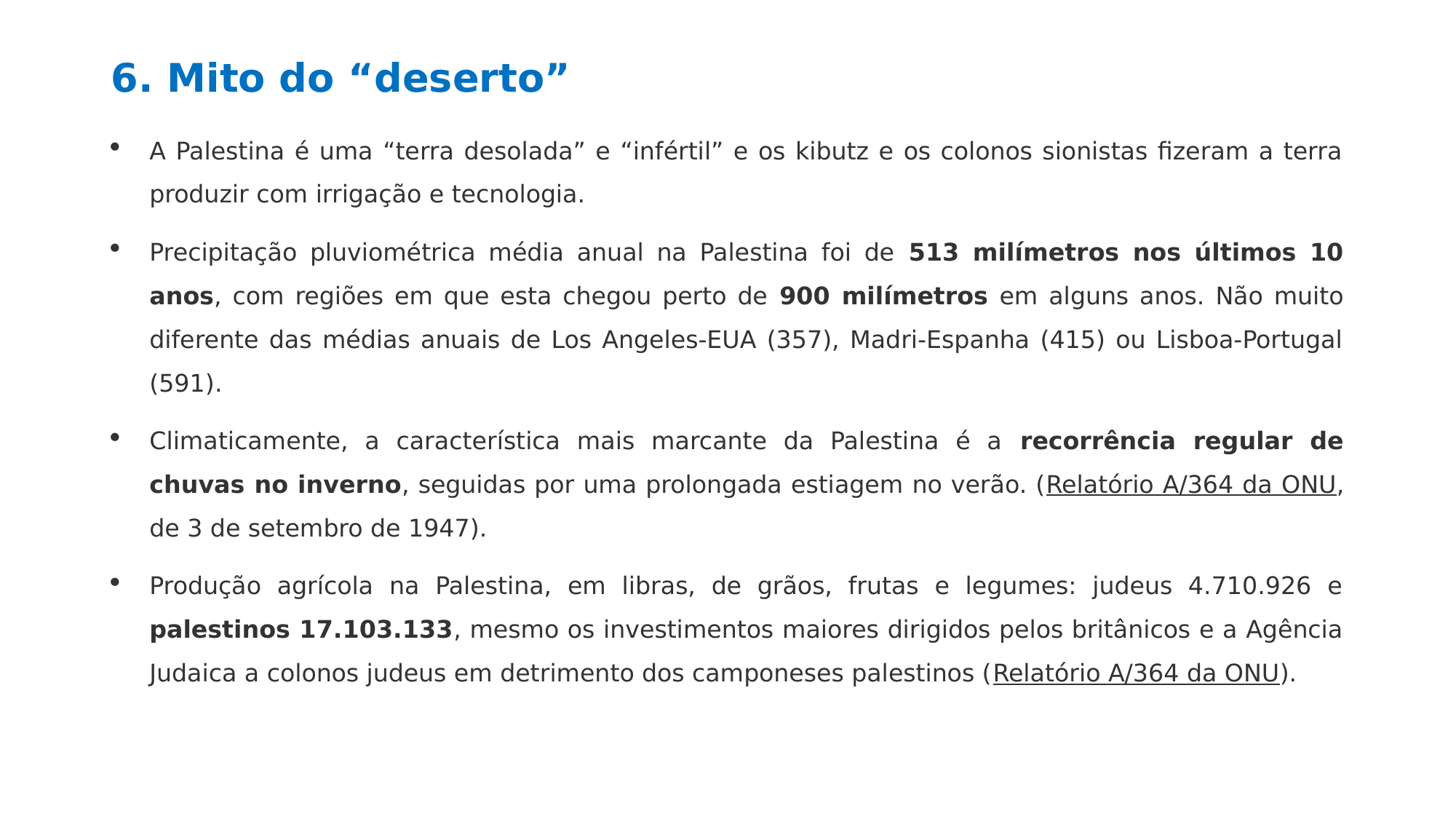

# 6. Mito do “deserto”
A Palestina é uma “terra desolada” e “infértil” e os kibutz e os colonos sionistas fizeram a terra produzir com irrigação e tecnologia.
Precipitação pluviométrica média anual na Palestina foi de 513 milímetros nos últimos 10 anos, com regiões em que esta chegou perto de 900 milímetros em alguns anos. Não muito diferente das médias anuais de Los Angeles-EUA (357), Madri-Espanha (415) ou Lisboa-Portugal (591).
Climaticamente, a característica mais marcante da Palestina é a recorrência regular de chuvas no inverno, seguidas por uma prolongada estiagem no verão. (Relatório A/364 da ONU, de 3 de setembro de 1947).
Produção agrícola na Palestina, em libras, de grãos, frutas e legumes: judeus 4.710.926 e palestinos 17.103.133, mesmo os investimentos maiores dirigidos pelos britânicos e a Agência Judaica a colonos judeus em detrimento dos camponeses palestinos (Relatório A/364 da ONU).